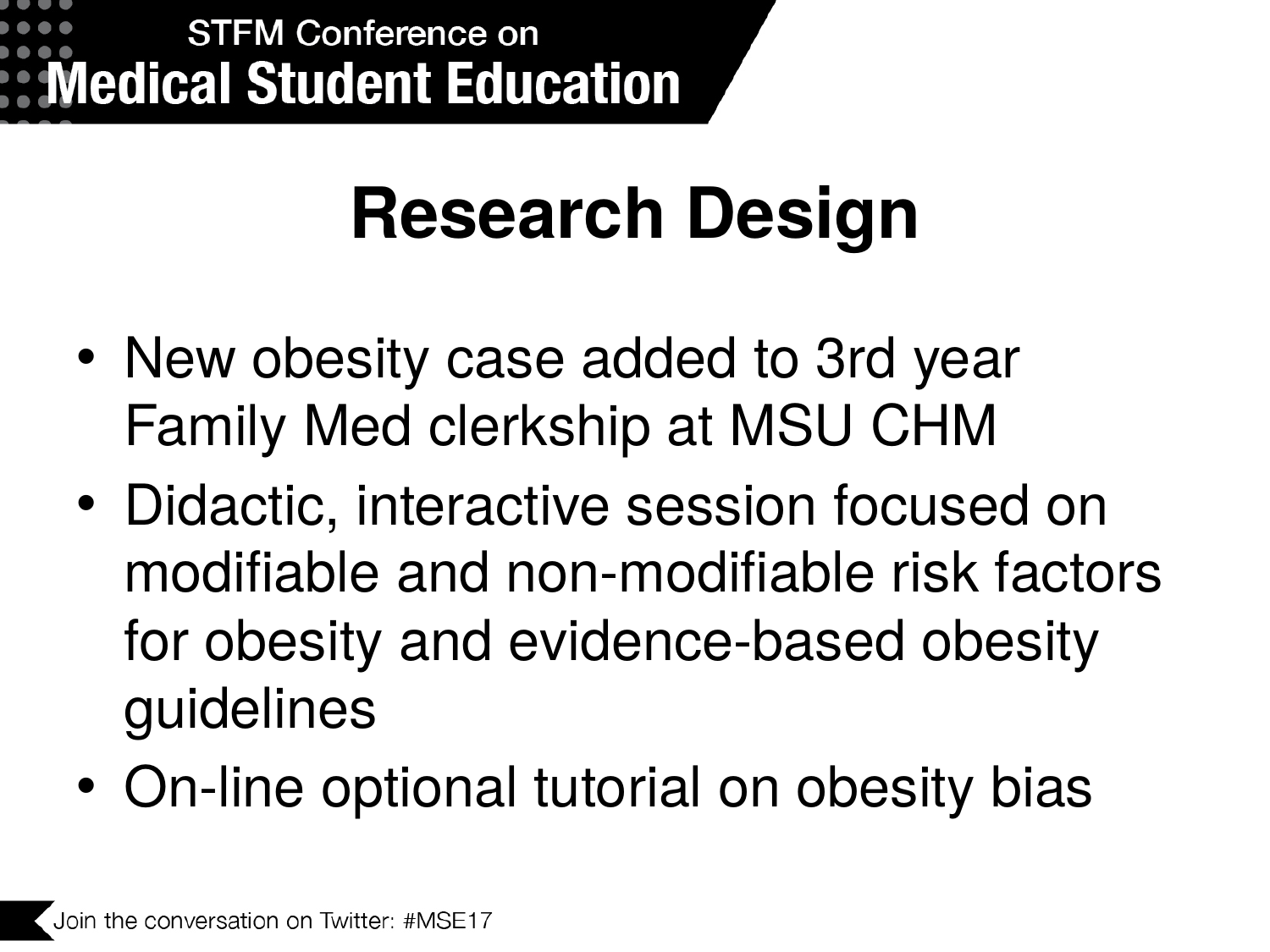

# Research Design
New obesity case added to 3rd year Family Med clerkship at MSU CHM
Didactic, interactive session focused on modifiable and non-modifiable risk factors for obesity and evidence-based obesity guidelines
On-line optional tutorial on obesity bias